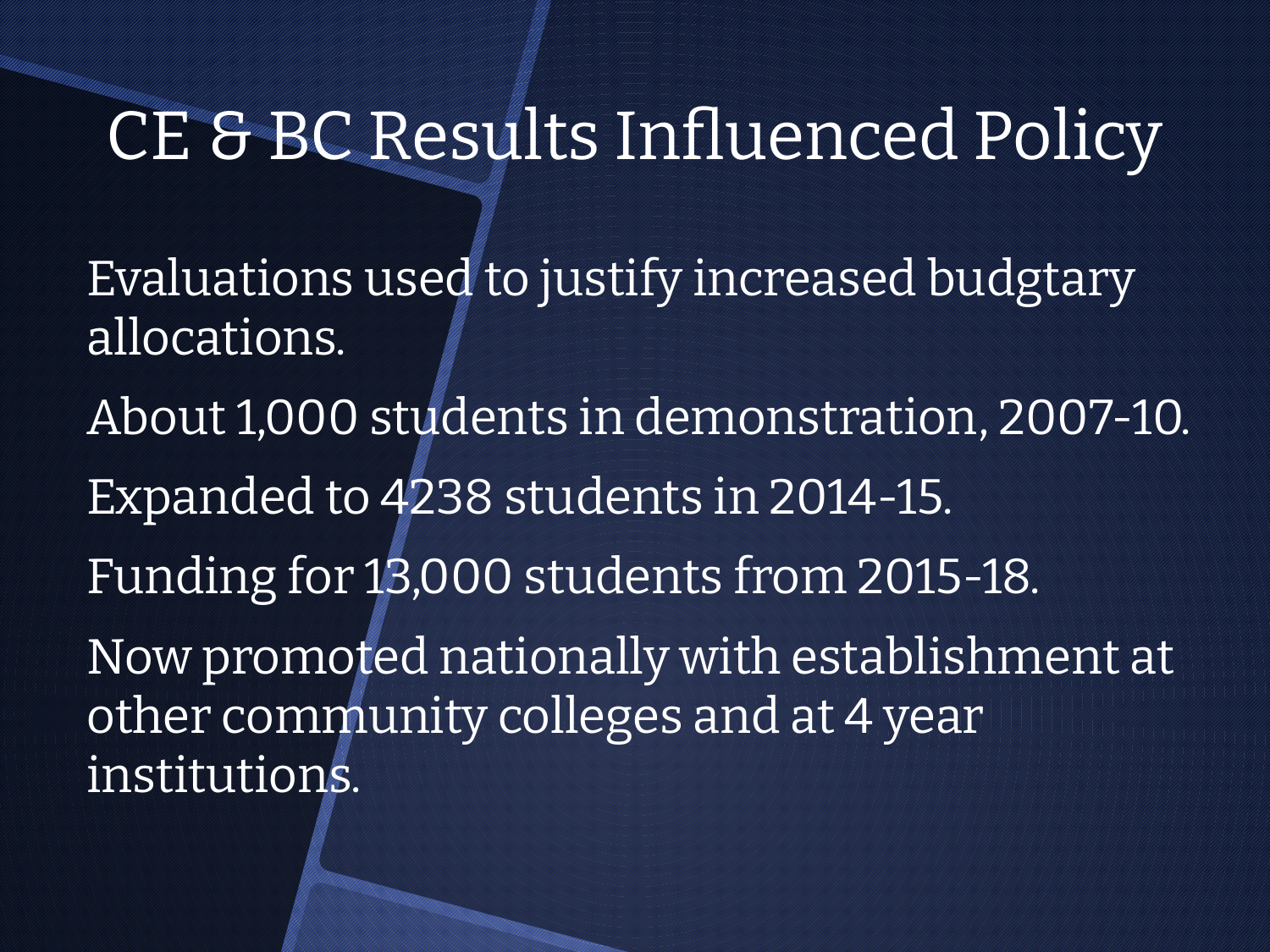

# CE & BC Results Influenced Policy
Evaluations used to justify increased budgtary allocations.
About 1,000 students in demonstration, 2007-10.
Expanded to 4238 students in 2014-15.
Funding for 13,000 students from 2015-18.
Now promoted nationally with establishment at other community colleges and at 4 year institutions.